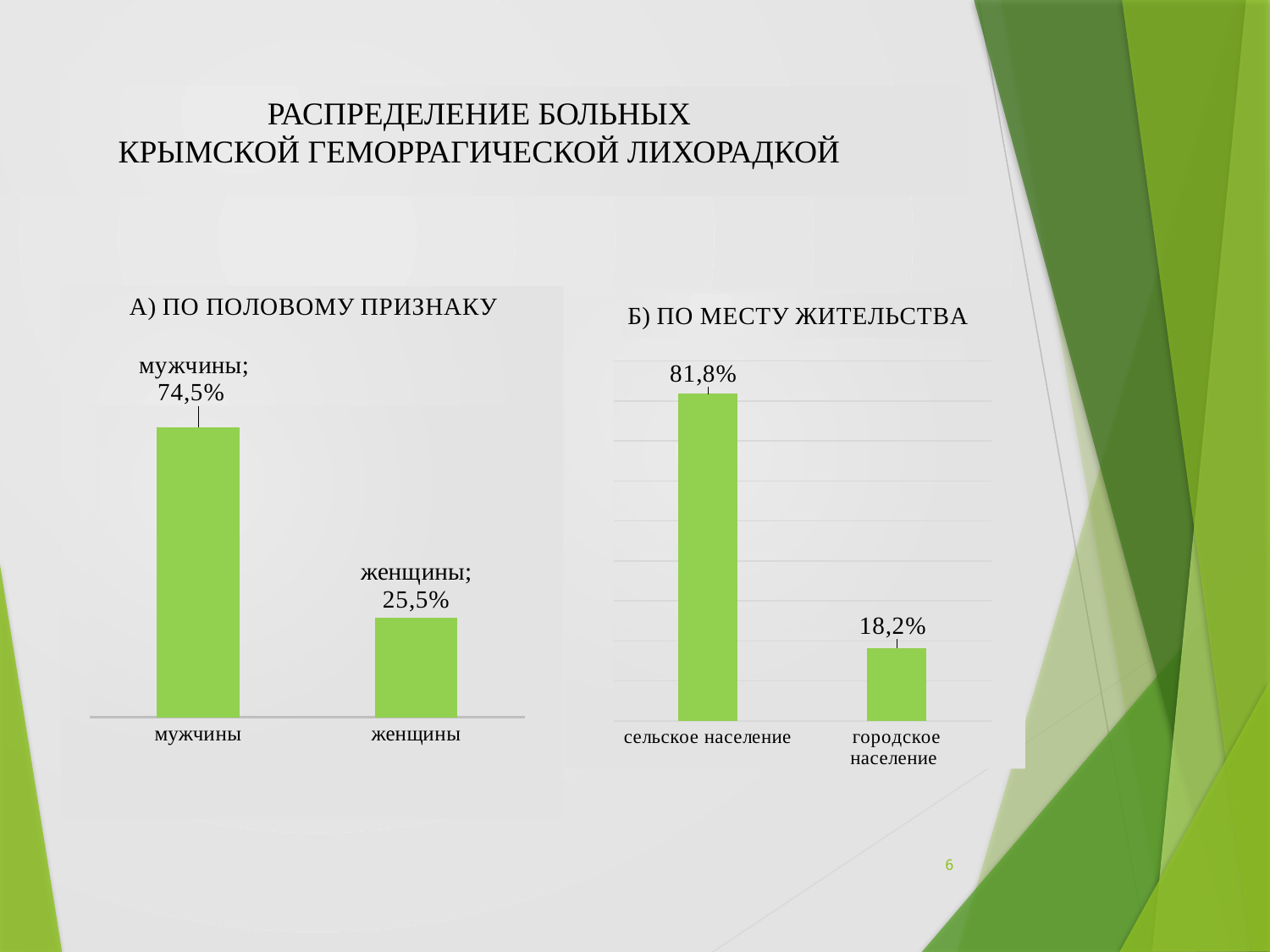

# РАСПРЕДЕЛЕНИЕ БОЛЬНЫХ КРЫМСКОЙ ГЕМОРРАГИЧЕСКОЙ ЛИХОРАДКОЙ

### Chart

| Category | Столбец1 |
|---|---|
| мужчины | 0.745 |
| женщины | 0.255 |

### Chart: Б) ПО МЕСТУ ЖИТЕЛЬСТВА

| Category |  |
|---|---|
| сельское население | 0.818 |
| городское население  | 0.182 |
6